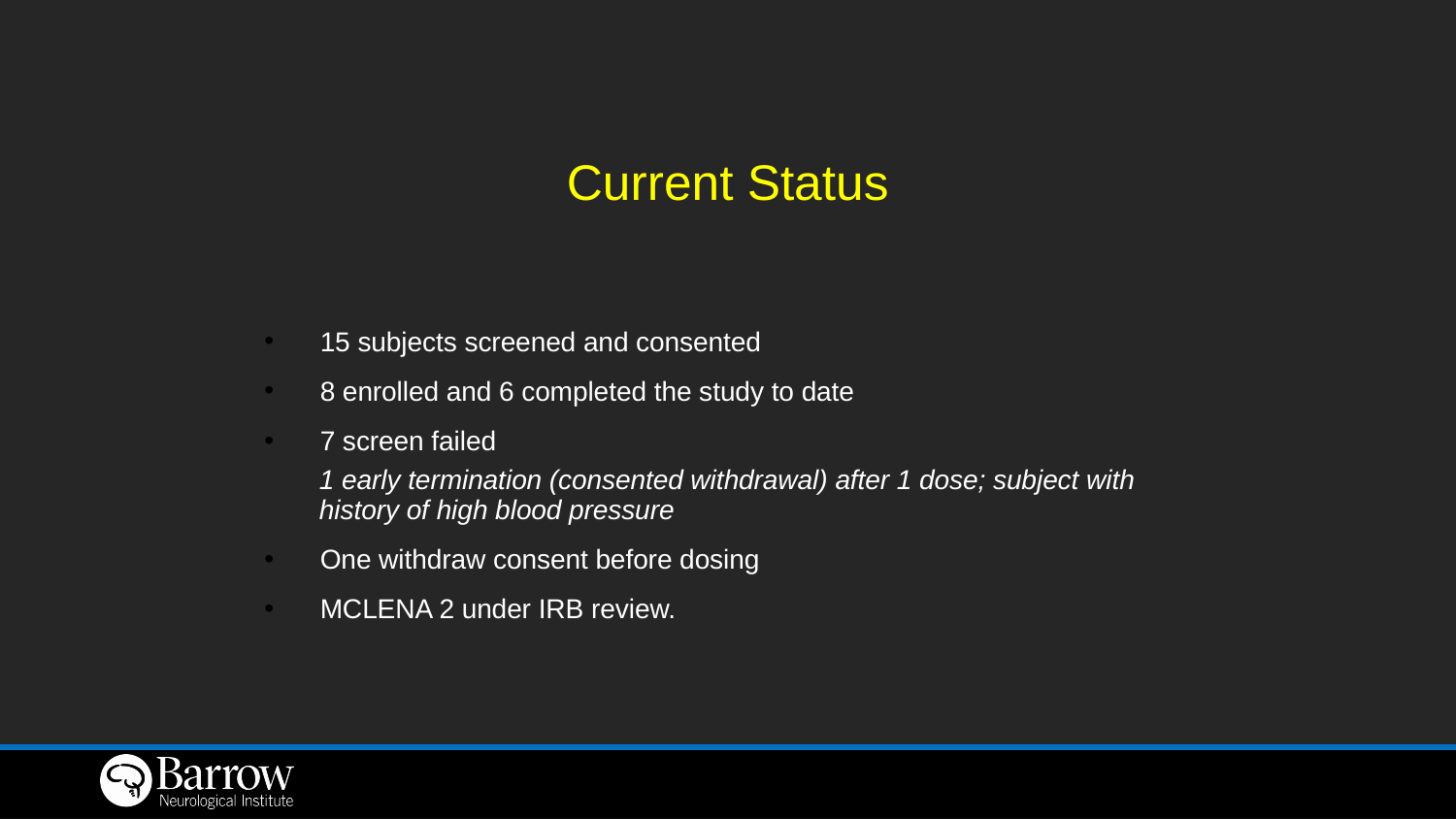

Current Status
15 subjects screened and consented
8 enrolled and 6 completed the study to date
7 screen failed
1 early termination (consented withdrawal) after 1 dose; subject with history of high blood pressure
One withdraw consent before dosing
MCLENA 2 under IRB review.